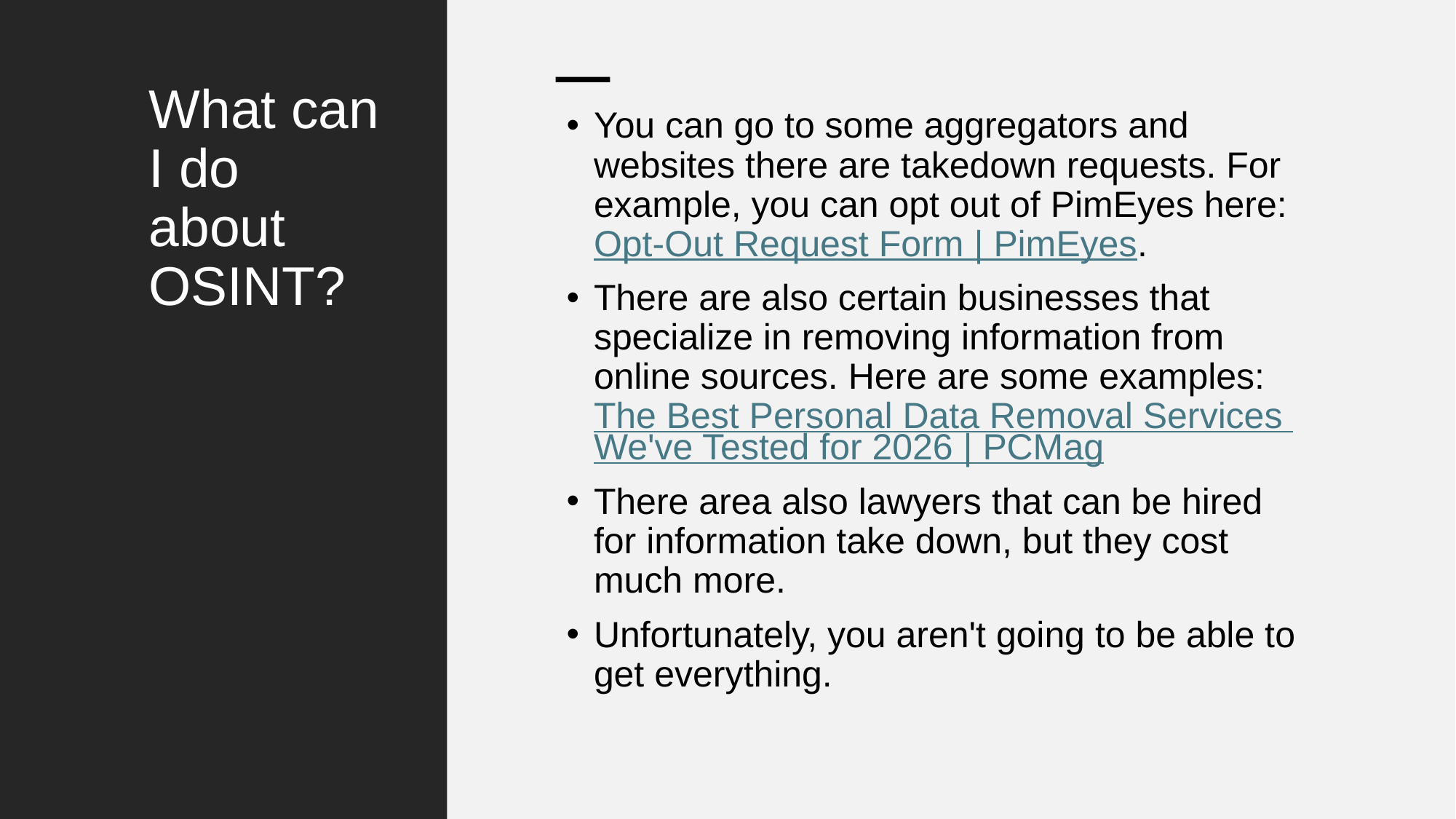

# What can I do about OSINT?

You can go to some aggregators and websites there are takedown requests. For example, you can opt out of PimEyes here: Opt-Out Request Form | PimEyes.
There are also certain businesses that specialize in removing information from online sources. Here are some examples: The Best Personal Data Removal Services We've Tested for 2026 | PCMag
There area also lawyers that can be hired for information take down, but they cost much more.
Unfortunately, you aren't going to be able to get everything.